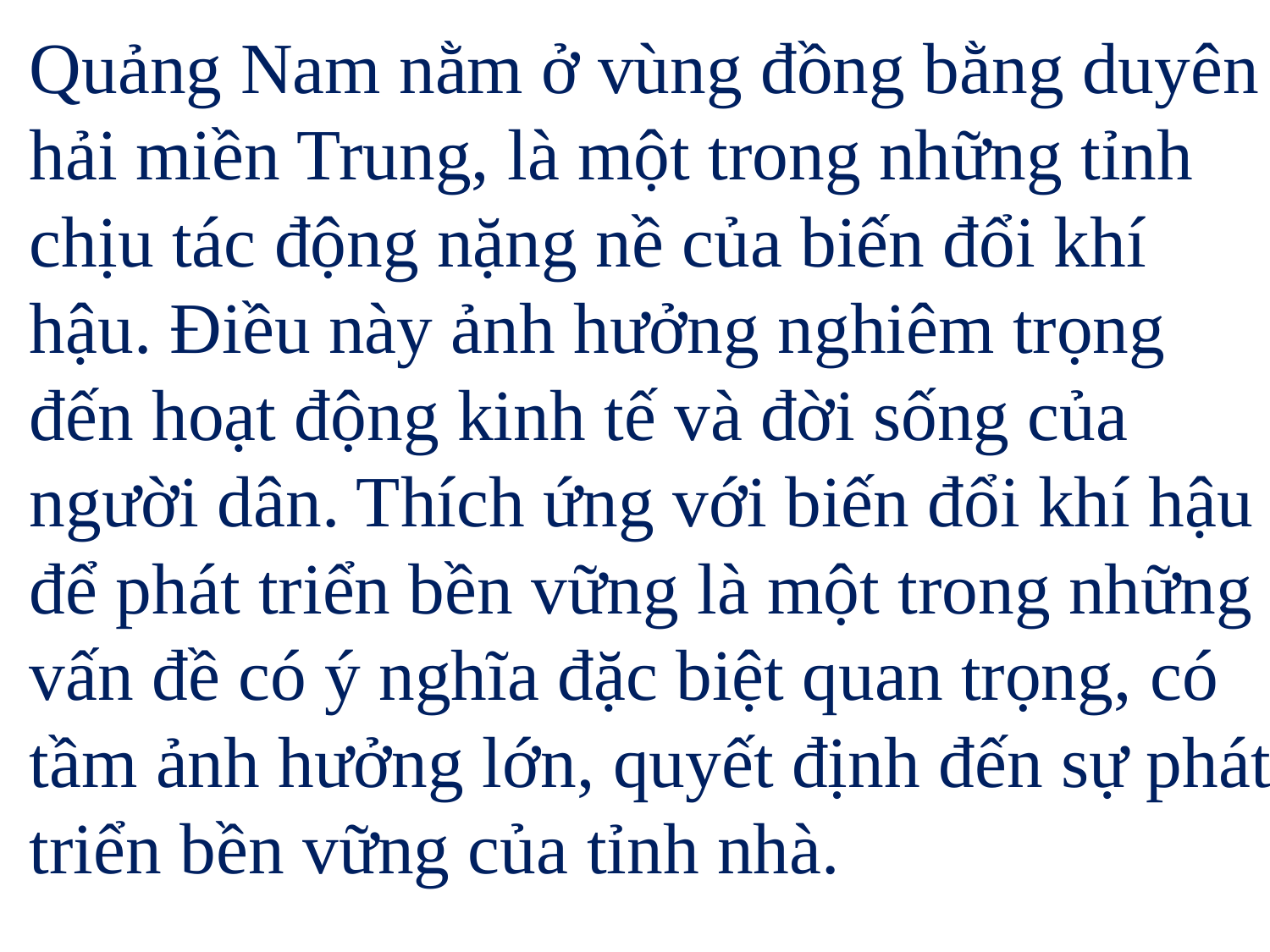

Quảng Nam nằm ở vùng đồng bằng duyên hải miền Trung, là một trong những tỉnh chịu tác động nặng nề của biến đổi khí hậu. Điều này ảnh hưởng nghiêm trọng đến hoạt động kinh tế và đời sống của người dân. Thích ứng với biến đổi khí hậu để phát triển bền vững là một trong những vấn đề có ý nghĩa đặc biệt quan trọng, có tầm ảnh hưởng lớn, quyết định đến sự phát triển bền vững của tỉnh nhà.